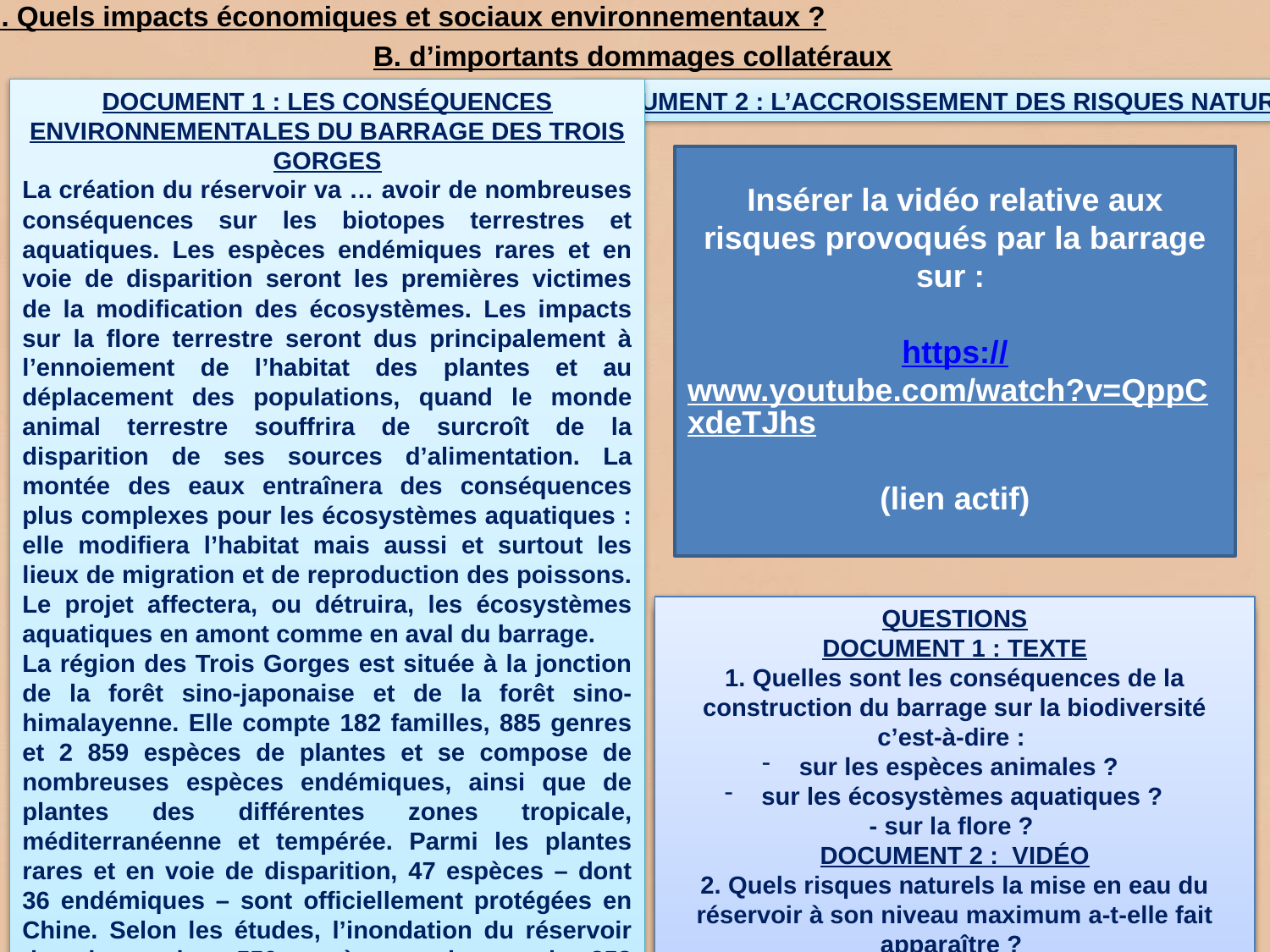

III. Quels impacts économiques et sociaux environnementaux ?
B. d’importants dommages collatéraux
Document 2 : l’accroissement des risques naturels
Document 1 : Les conséquences environnementales du barrage des trois gorges
La création du réservoir va … avoir de nombreuses conséquences sur les biotopes terrestres et aquatiques. Les espèces endémiques rares et en voie de disparition seront les premières victimes de la modification des écosystèmes. Les impacts sur la flore terrestre seront dus principalement à l’ennoiement de l’habitat des plantes et au déplacement des populations, quand le monde animal terrestre souffrira de surcroît de la disparition de ses sources d’alimentation. La montée des eaux entraînera des conséquences plus complexes pour les écosystèmes aquatiques : elle modifiera l’habitat mais aussi et surtout les lieux de migration et de reproduction des poissons. Le projet affectera, ou détruira, les écosystèmes aquatiques en amont comme en aval du barrage.
La région des Trois Gorges est située à la jonction de la forêt sino-japonaise et de la forêt sino-himalayenne. Elle compte 182 familles, 885 genres et 2 859 espèces de plantes et se compose de nombreuses espèces endémiques, ainsi que de plantes des différentes zones tropicale, méditerranéenne et tempérée. Parmi les plantes rares et en voie de disparition, 47 espèces – dont 36 endémiques – sont officiellement protégées en Chine. Selon les études, l’inondation du réservoir devrait toucher 550 espèces, relevant de 358 genres et 120 familles de végétaux.
http://www.geochina.fr/telechargements/barrage_des_trois_gorges_article_geochina.pdf (page 51)
Insérer la vidéo relative aux risques provoqués par la barrage sur :

https://www.youtube.com/watch?v=QppCxdeTJhs
(lien actif)

Questions
Document 1 : texte
1. Quelles sont les conséquences de la construction du barrage sur la biodiversité c’est-à-dire :
 sur les espèces animales ?
 sur les écosystèmes aquatiques ?
- sur la flore ?
Document 2 :  vidéo
2. Quels risques naturels la mise en eau du réservoir à son niveau maximum a-t-elle fait apparaître ?
1. Les dégâts du barrage sur la biodiversité sont multiples. Ils vont :
 réduire les sources d’alimentation des animaux,
 modifier l’écosystème aquatique (lieux de ponte et de migration des poissons)
 entraîner la disparition d’espèces végétales rares et protégées.
2. Avant même sa mise en service, le barrage a montré qu’il augmentait les risques naturels dans le domaine sismique (tremblement de terre). En fragilisant les sols, il accroît aussi les menaces de glissements de terrain.